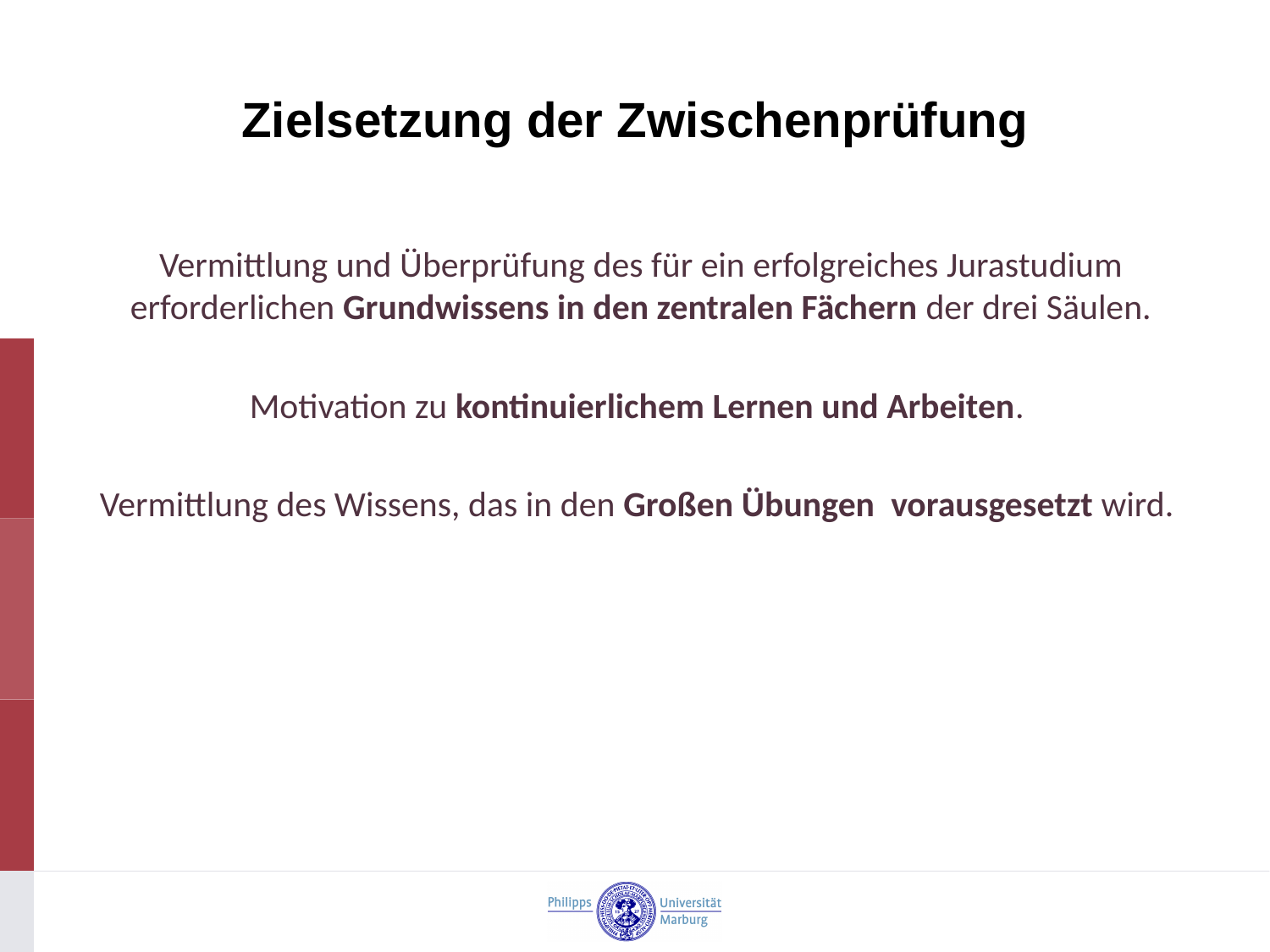

# Zielsetzung der Zwischenprüfung

Vermittlung und Überprüfung des für ein erfolgreiches Jurastudium erforderlichen Grundwissens in den zentralen Fächern der drei Säulen.

Motivation zu kontinuierlichem Lernen und Arbeiten.

Vermittlung des Wissens, das in den Großen Übungen  vorausgesetzt wird.